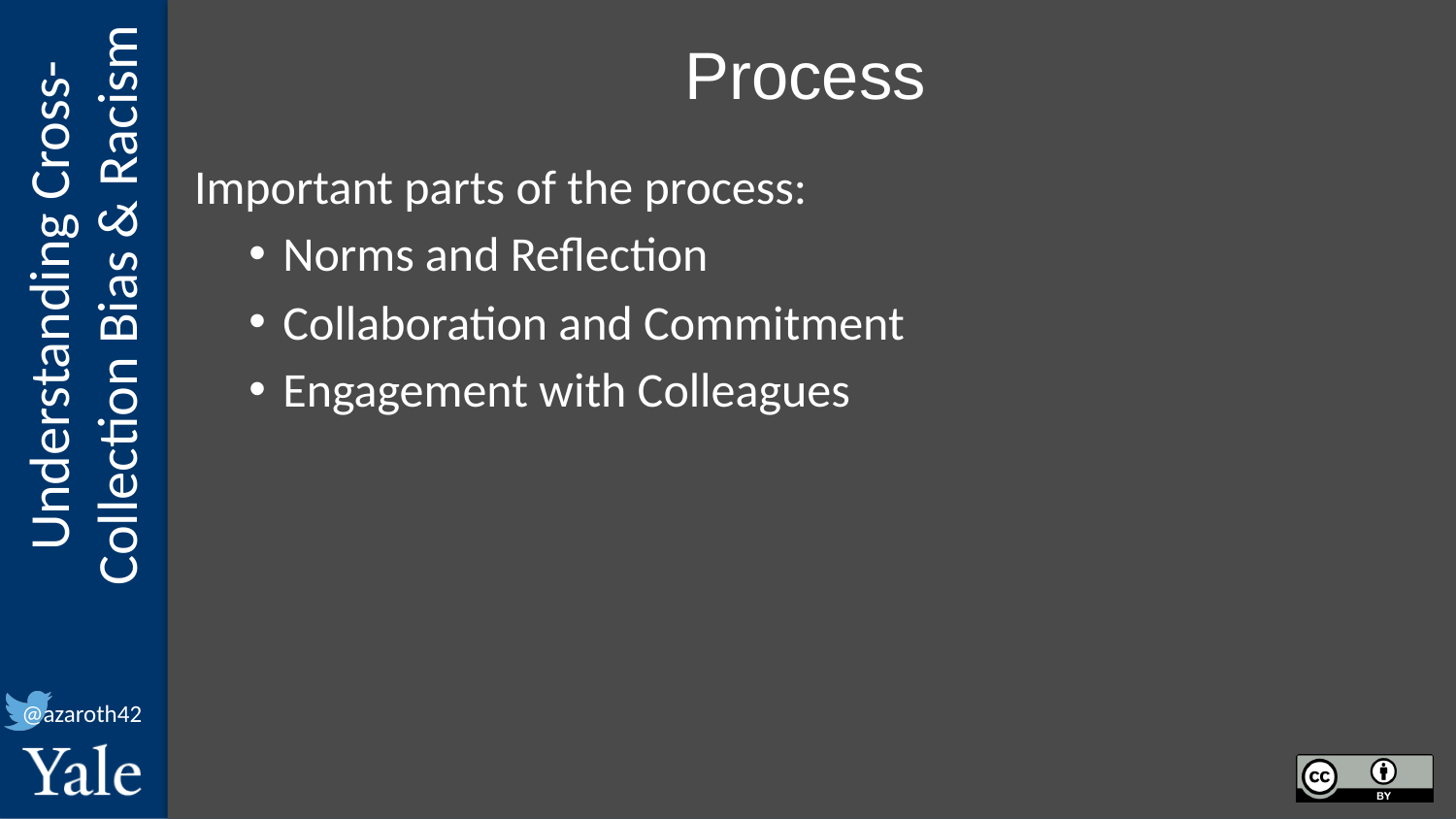

# Process
Important parts of the process:
Norms and Reflection
Collaboration and Commitment
Engagement with Colleagues